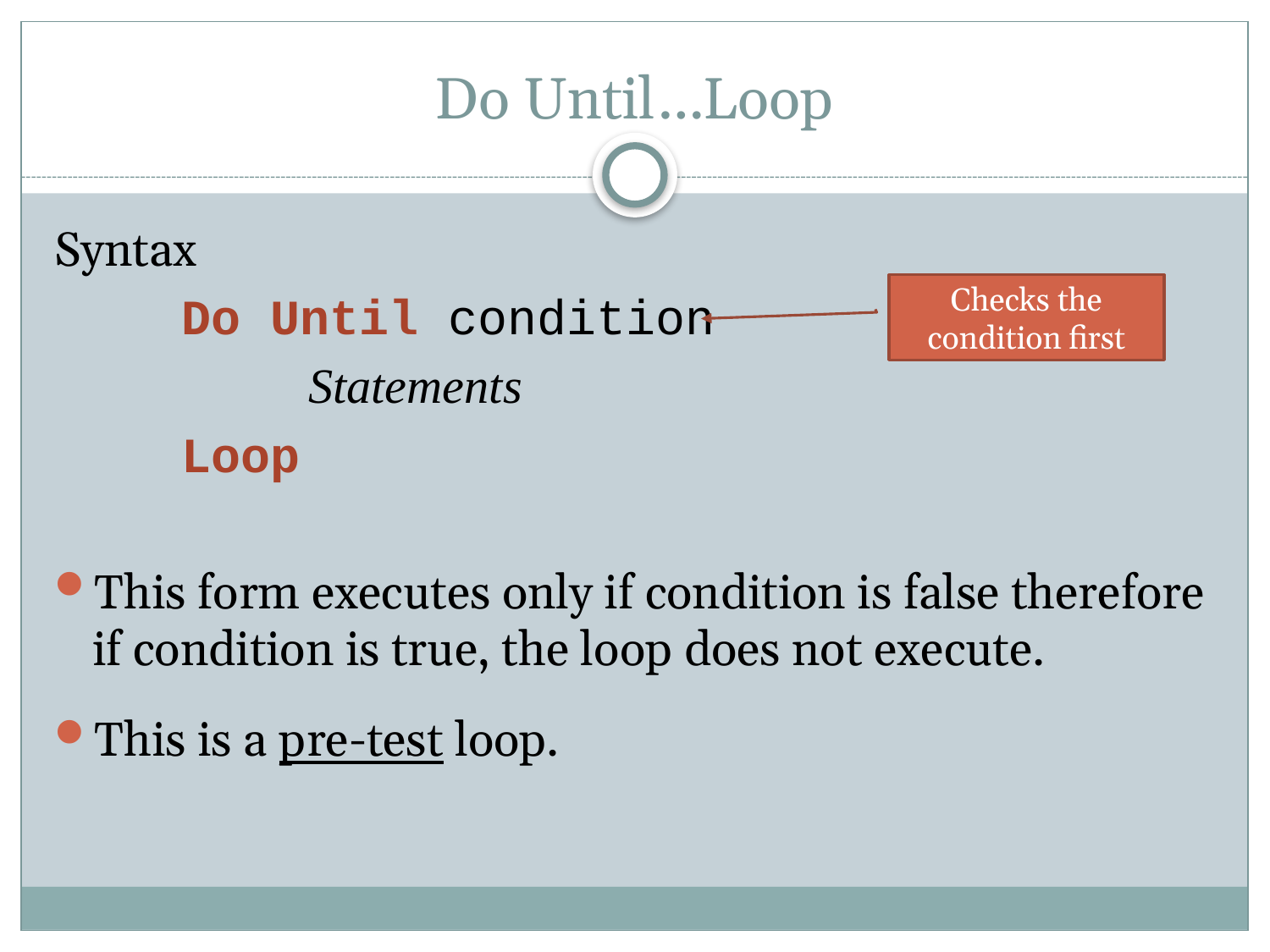

# Do Until…Loop
Syntax
	Do Until condition
		Statements
	Loop

This form executes only if condition is false therefore if condition is true, the loop does not execute.
This is a pre-test loop.

Checks the
condition first